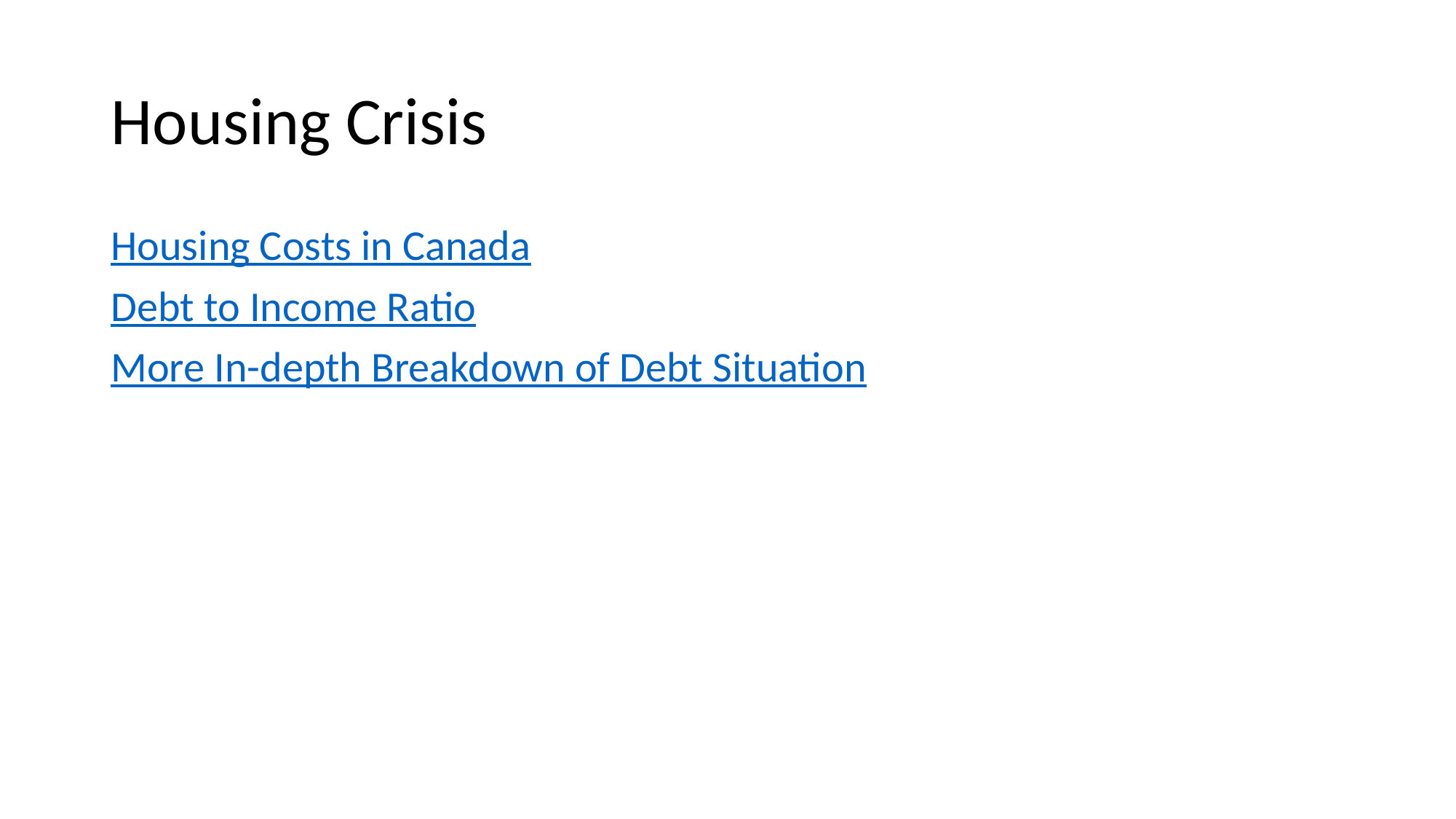

# Housing Crisis
Housing Costs in Canada
Debt to Income Ratio
More In-depth Breakdown of Debt Situation